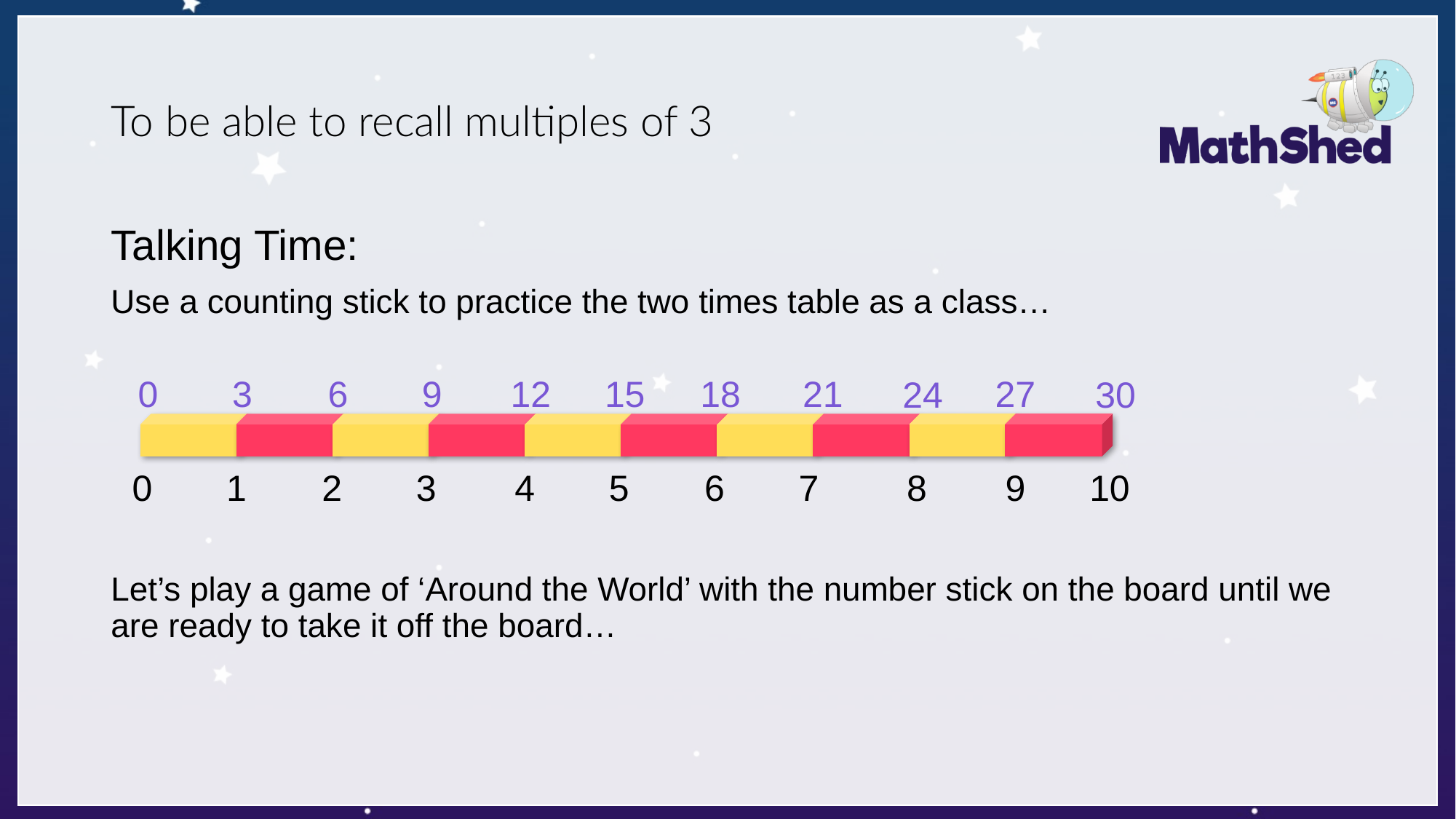

# To be able to recall multiples of 3
Talking Time:
Use a counting stick to practice the two times table as a class…
Let’s play a game of ‘Around the World’ with the number stick on the board until we are ready to take it off the board…

27
0
3
6
9
12
15
18
21
24
30

0
1
2
3
4
5
6
7
8
9
10